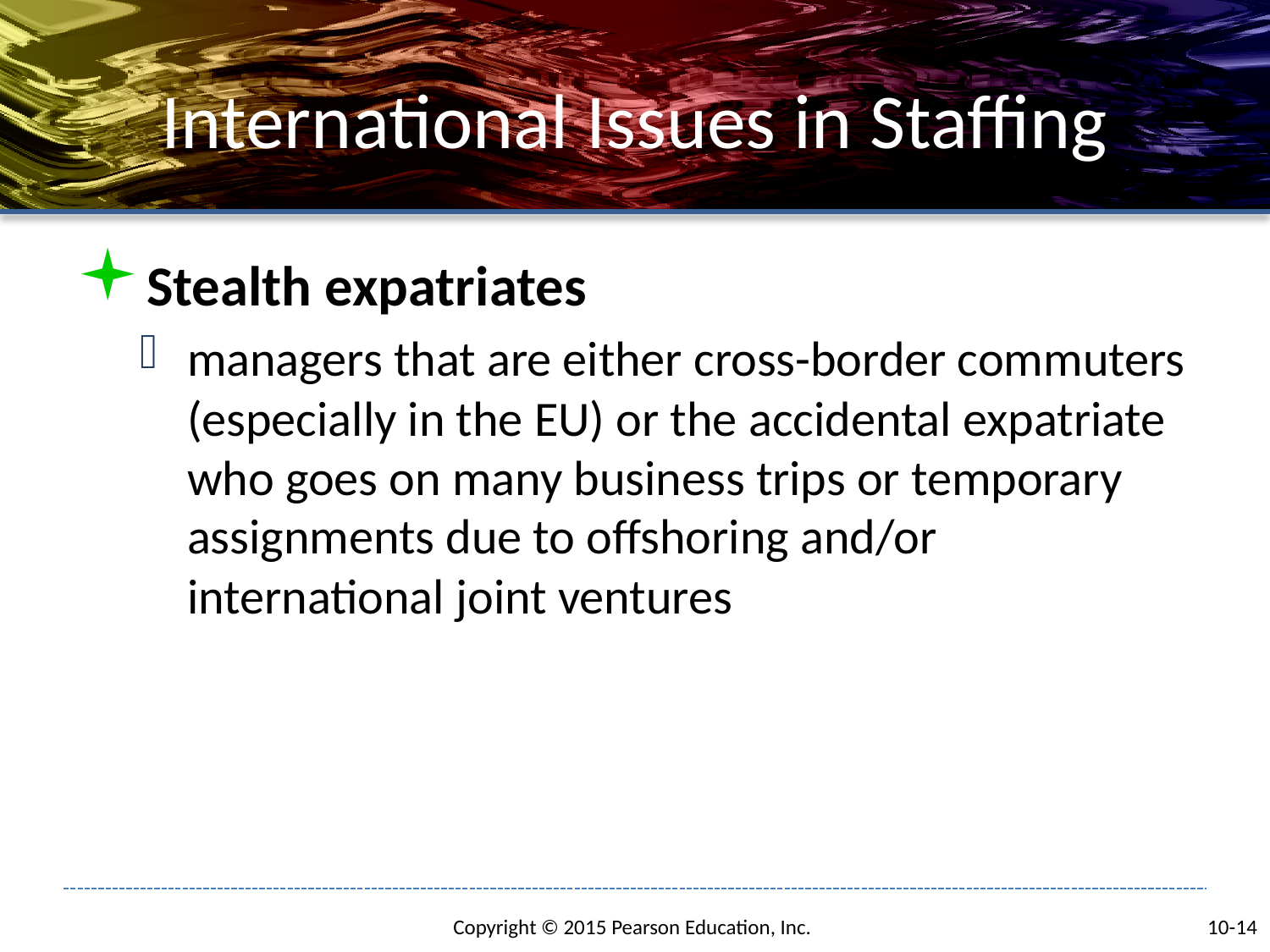

# International Issues in Staffing
Stealth expatriates
managers that are either cross-border commuters (especially in the EU) or the accidental expatriate who goes on many business trips or temporary assignments due to offshoring and/or international joint ventures
10-14
Copyright © 2015 Pearson Education, Inc.